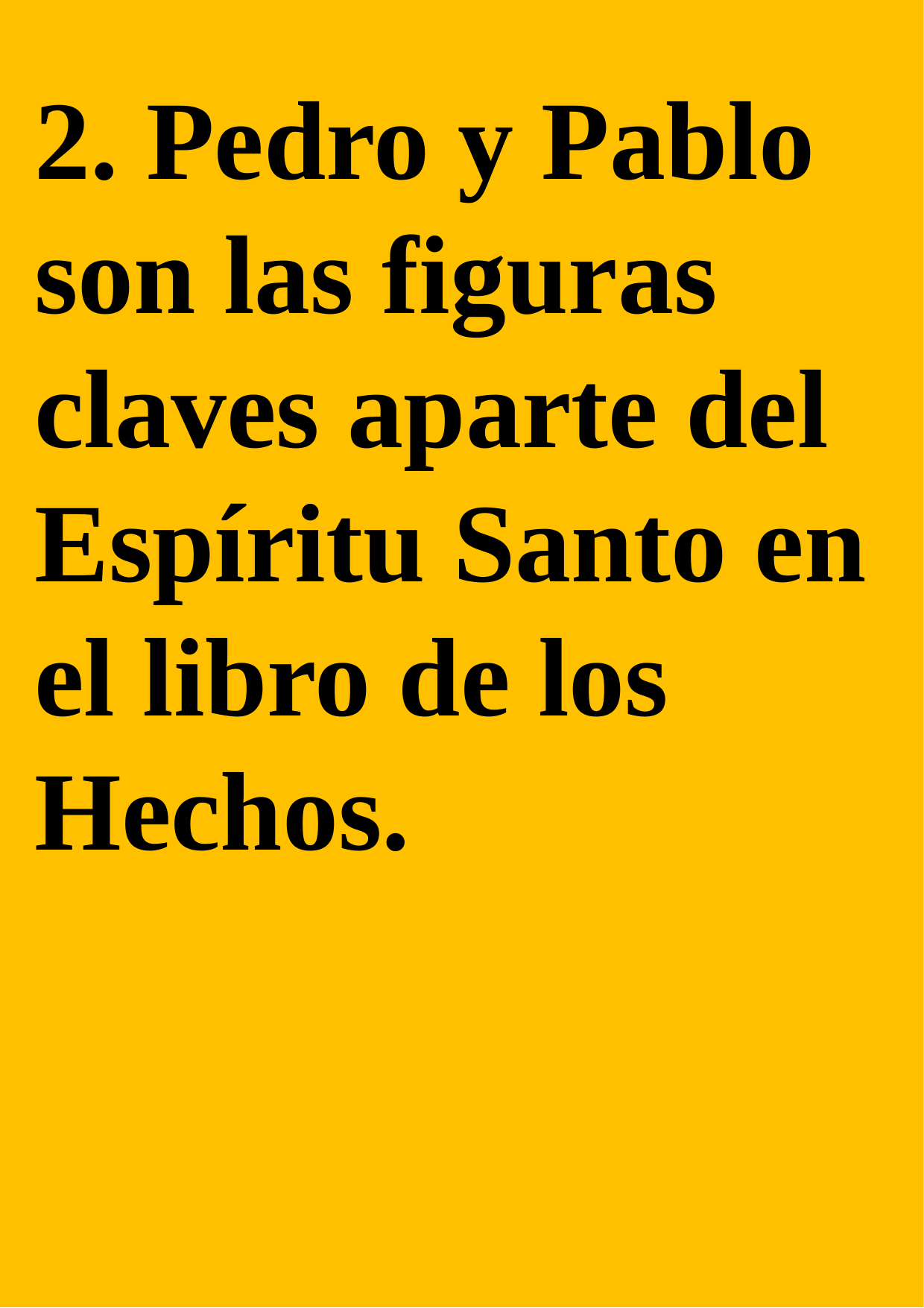

2.	Pedro y Pablo son las figuras claves aparte del Espíritu Santo en el libro de los Hechos.